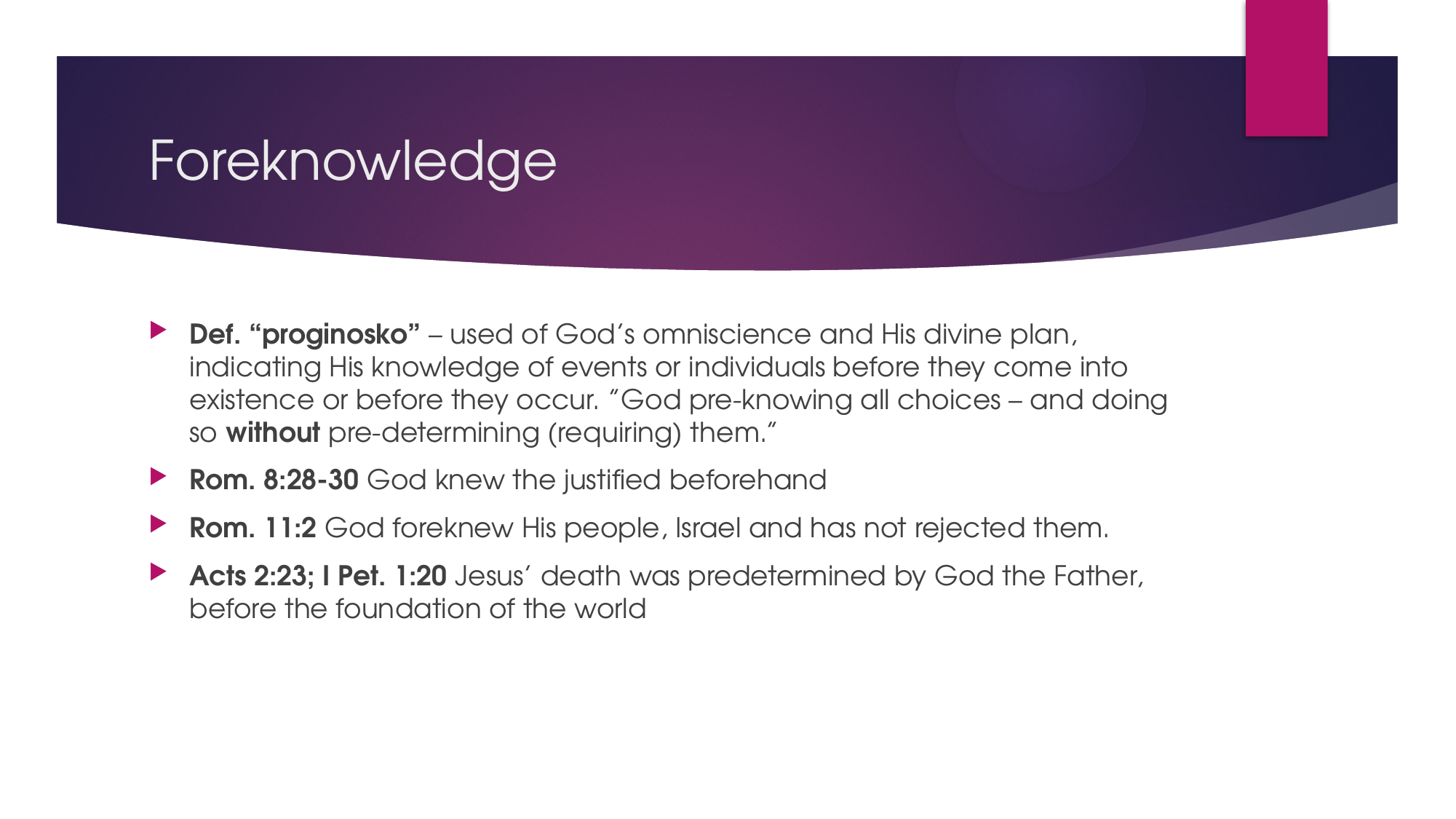

# Foreknowledge
Def. “proginosko” – used of God’s omniscience and His divine plan, indicating His knowledge of events or individuals before they come into existence or before they occur. ”God pre-knowing all choices – and doing so without pre-determining (requiring) them.”
Rom. 8:28-30 God knew the justified beforehand
Rom. 11:2 God foreknew His people, Israel and has not rejected them.
Acts 2:23; I Pet. 1:20 Jesus’ death was predetermined by God the Father, before the foundation of the world